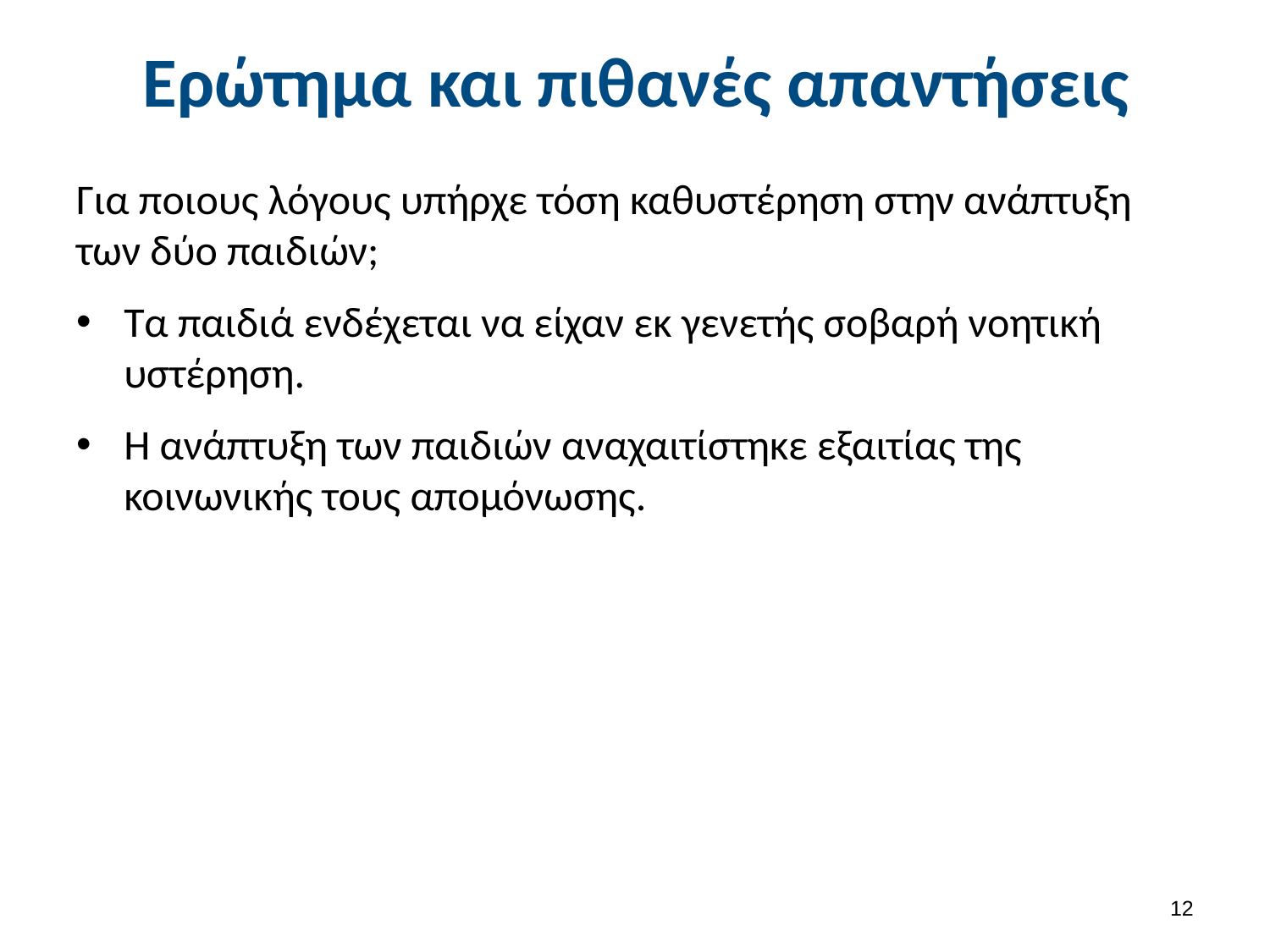

# Ερώτημα και πιθανές απαντήσεις
Για ποιους λόγους υπήρχε τόση καθυστέρηση στην ανάπτυξη των δύο παιδιών;
Τα παιδιά ενδέχεται να είχαν εκ γενετής σοβαρή νοητική υστέρηση.
Η ανάπτυξη των παιδιών αναχαιτίστηκε εξαιτίας της κοινωνικής τους απομόνωσης.

12